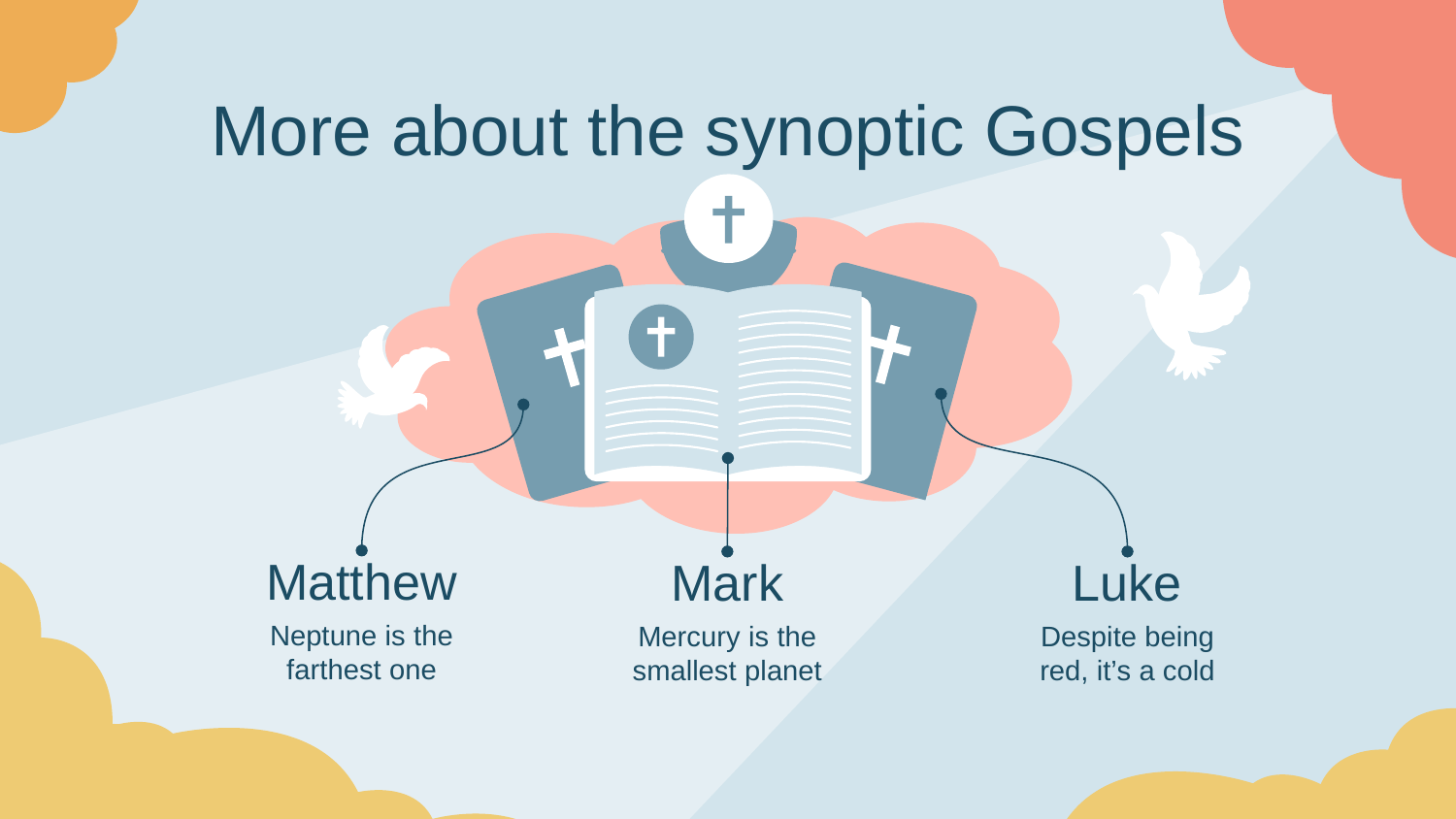

# More about the synoptic Gospels

Matthew
Mark
Luke
Neptune is the farthest one
Mercury is the smallest planet
Despite being red, it’s a cold